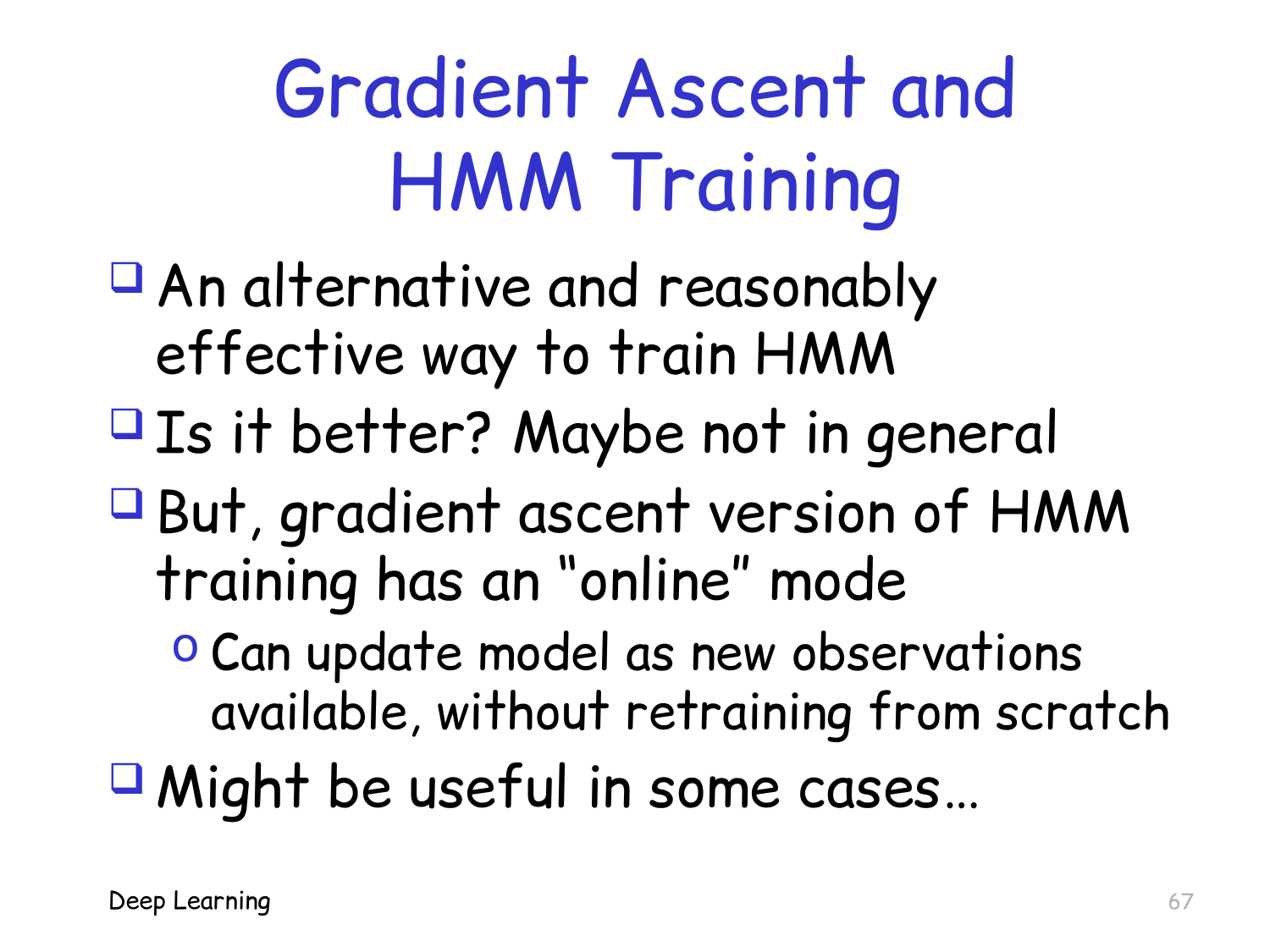

# Gradient Ascent and HMM Training
An alternative and reasonably effective way to train HMM
Is it better? Maybe not in general
But, gradient ascent version of HMM training has an “online” mode
Can update model as new observations available, without retraining from scratch
Might be useful in some cases…
Deep Learning
67